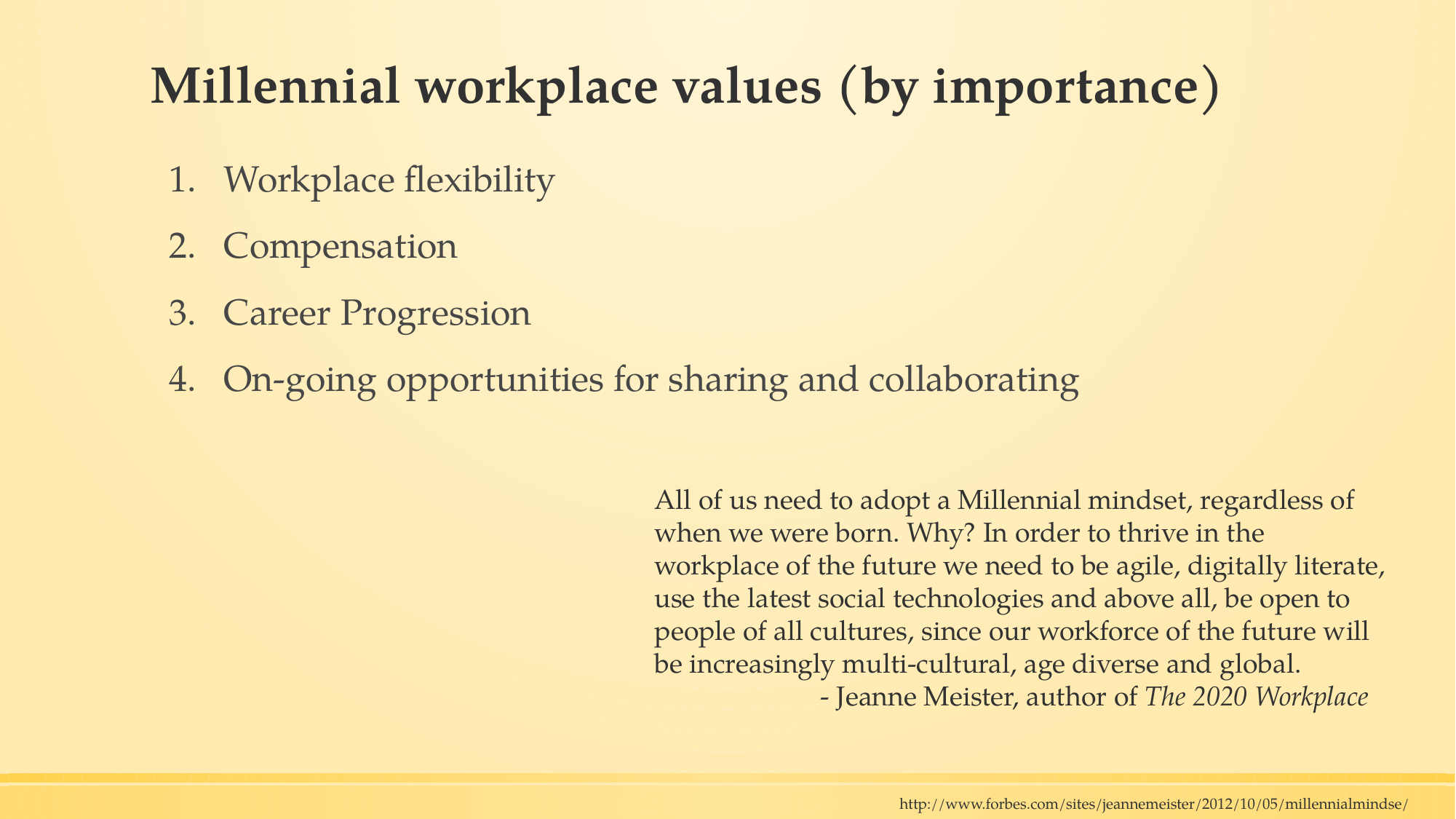

# Millennial workplace values (by importance)
Workplace flexibility
Compensation
Career Progression
On-going opportunities for sharing and collaborating
All of us need to adopt a Millennial mindset, regardless of when we were born. Why? In order to thrive in the workplace of the future we need to be agile, digitally literate, use the latest social technologies and above all, be open to people of all cultures, since our workforce of the future will be increasingly multi-cultural, age diverse and global.
                        - Jeanne Meister, author of The 2020 Workplace
http://www.forbes.com/sites/jeannemeister/2012/10/05/millennialmindse/